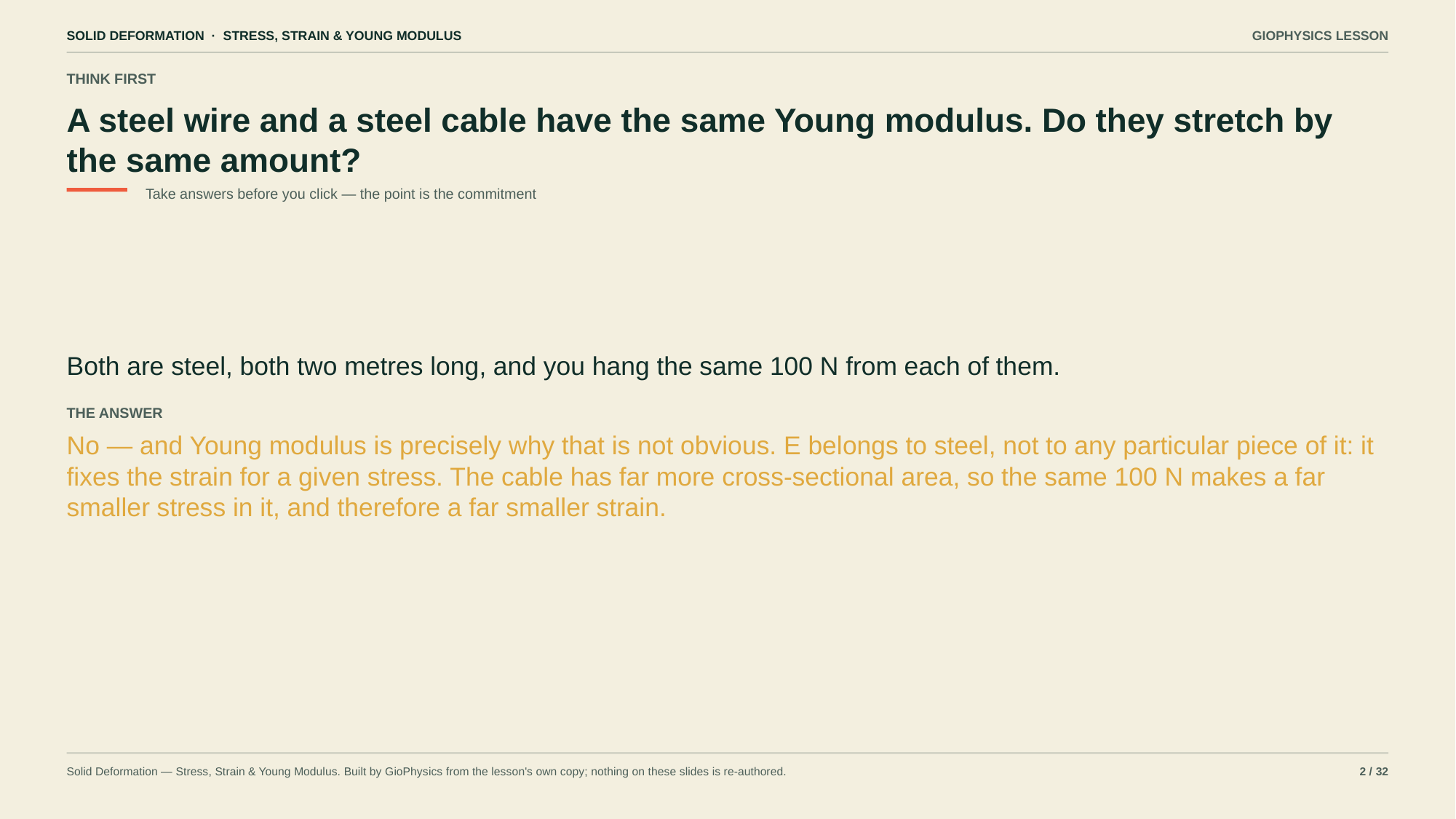

SOLID DEFORMATION  ·  STRESS, STRAIN & YOUNG MODULUS
GIOPHYSICS LESSON

THINK FIRST
A steel wire and a steel cable have the same Young modulus. Do they stretch by the same amount?
Take answers before you click — the point is the commitment

Both are steel, both two metres long, and you hang the same 100 N from each of them.
THE ANSWER
No — and Young modulus is precisely why that is not obvious. E belongs to steel, not to any particular piece of it: it fixes the strain for a given stress. The cable has far more cross-sectional area, so the same 100 N makes a far smaller stress in it, and therefore a far smaller strain.

Solid Deformation — Stress, Strain & Young Modulus. Built by GioPhysics from the lesson's own copy; nothing on these slides is re-authored.
2 / 32